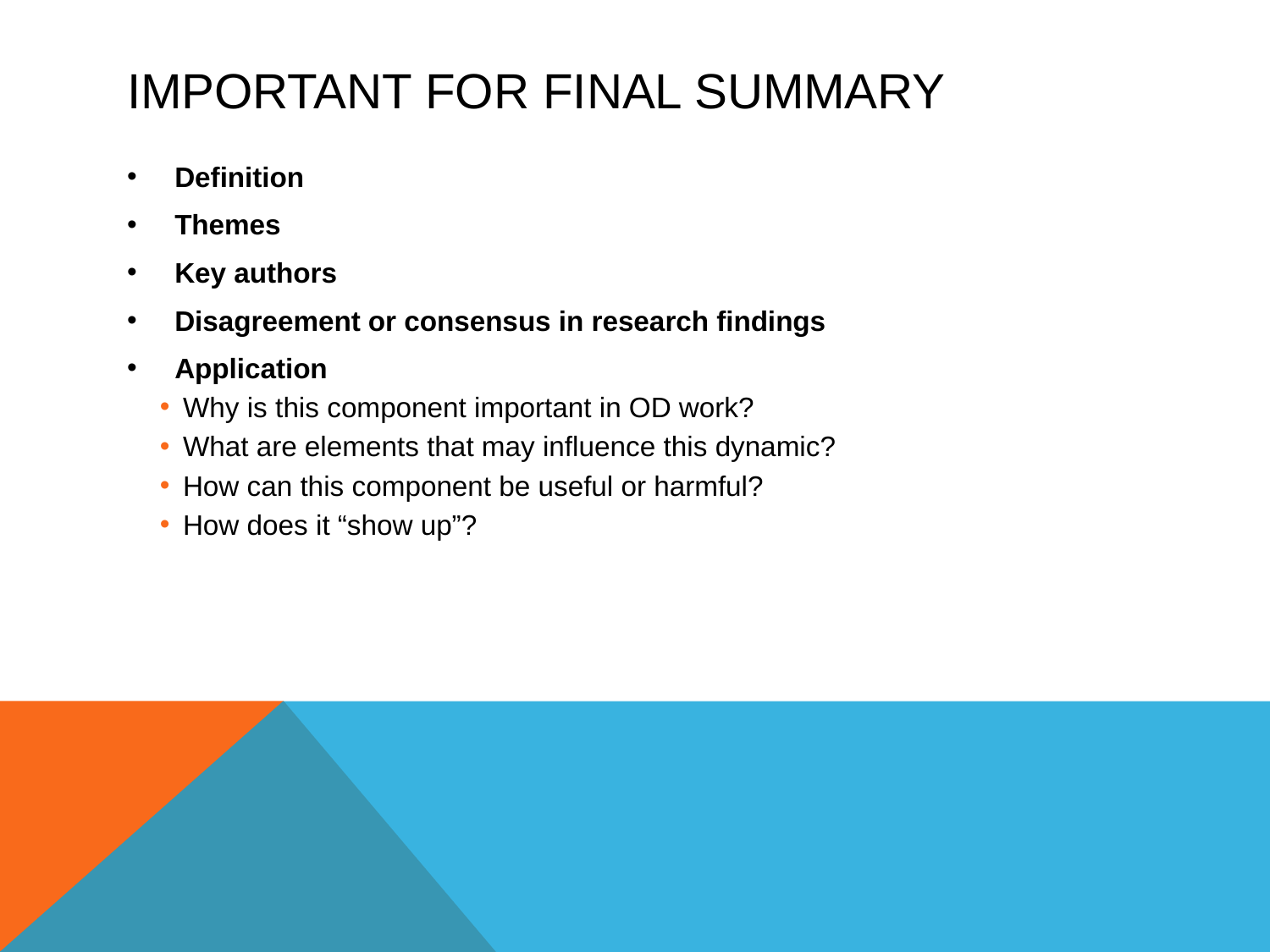

# IMPORTANT FOR FINAL SUMMARY
Definition
Themes
Key authors
Disagreement or consensus in research findings
Application
Why is this component important in OD work?
What are elements that may influence this dynamic?
How can this component be useful or harmful?
How does it “show up”?